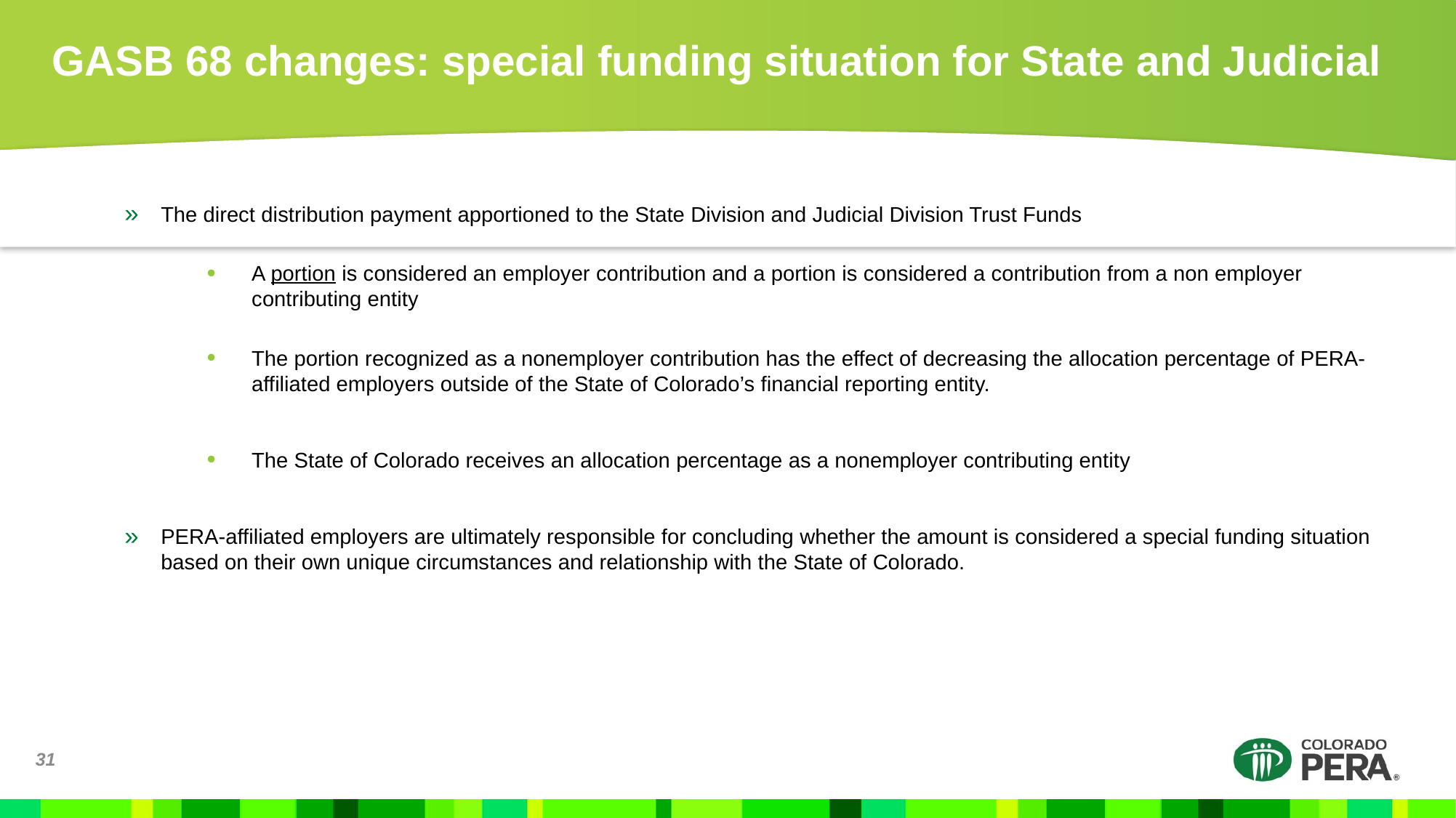

# GASB 68 changes: special funding situation for State and Judicial

The direct distribution payment apportioned to the State Division and Judicial Division Trust Funds

A portion is considered an employer contribution and a portion is considered a contribution from a non employer contributing entity

The portion recognized as a nonemployer contribution has the effect of decreasing the allocation percentage of PERA-affiliated employers outside of the State of Colorado’s financial reporting entity.

The State of Colorado receives an allocation percentage as a nonemployer contributing entity

PERA-affiliated employers are ultimately responsible for concluding whether the amount is considered a special funding situation based on their own unique circumstances and relationship with the State of Colorado.

31